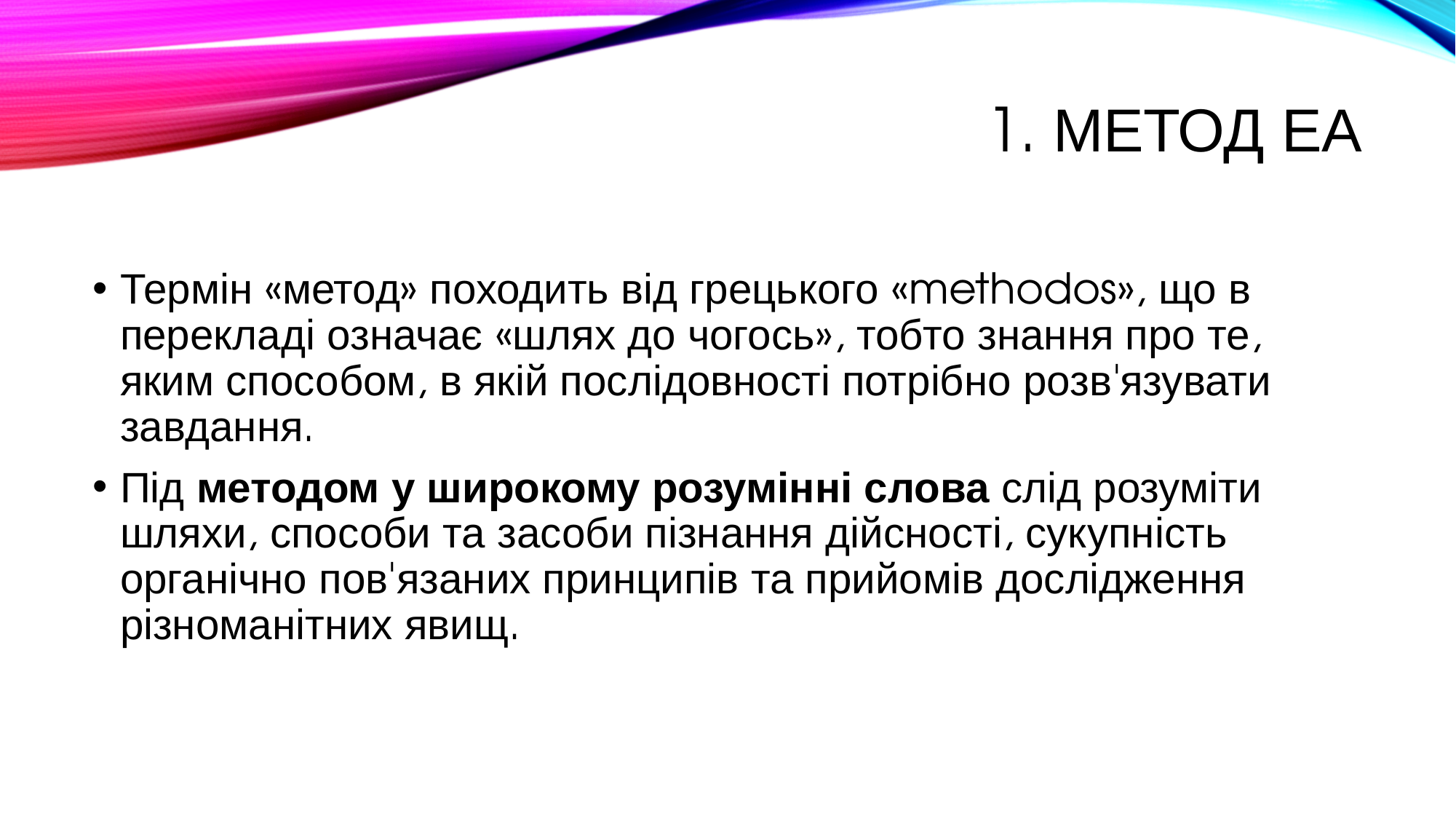

# 1. Метод ЕА
Термін «метод» походить від грецького «methodos», що в перекладі означає «шлях до чогось», тобто знання про те, яким способом, в якій послідовності потрібно розв'язувати завдання.
Під методом у широкому розумінні слова слід розуміти шляхи, способи та засоби пізнання дійсності, сукупність органічно пов'язаних принципів та прийомів дослідження різноманітних явищ.